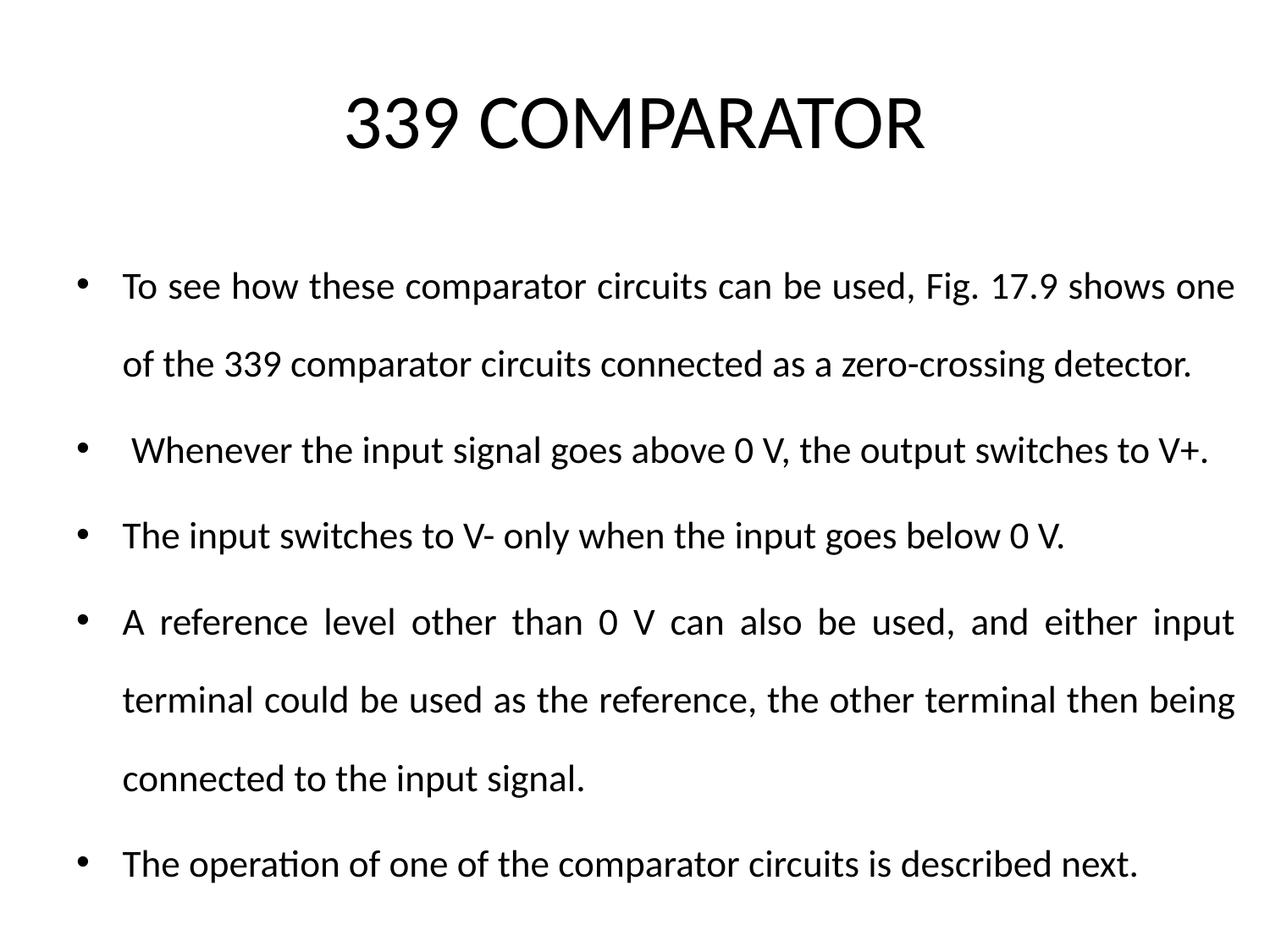

# 339 COMPARATOR
To see how these comparator circuits can be used, Fig. 17.9 shows one of the 339 comparator circuits connected as a zero-crossing detector.
 Whenever the input signal goes above 0 V, the output switches to V+.
The input switches to V- only when the input goes below 0 V.
A reference level other than 0 V can also be used, and either input terminal could be used as the reference, the other terminal then being connected to the input signal.
The operation of one of the comparator circuits is described next.